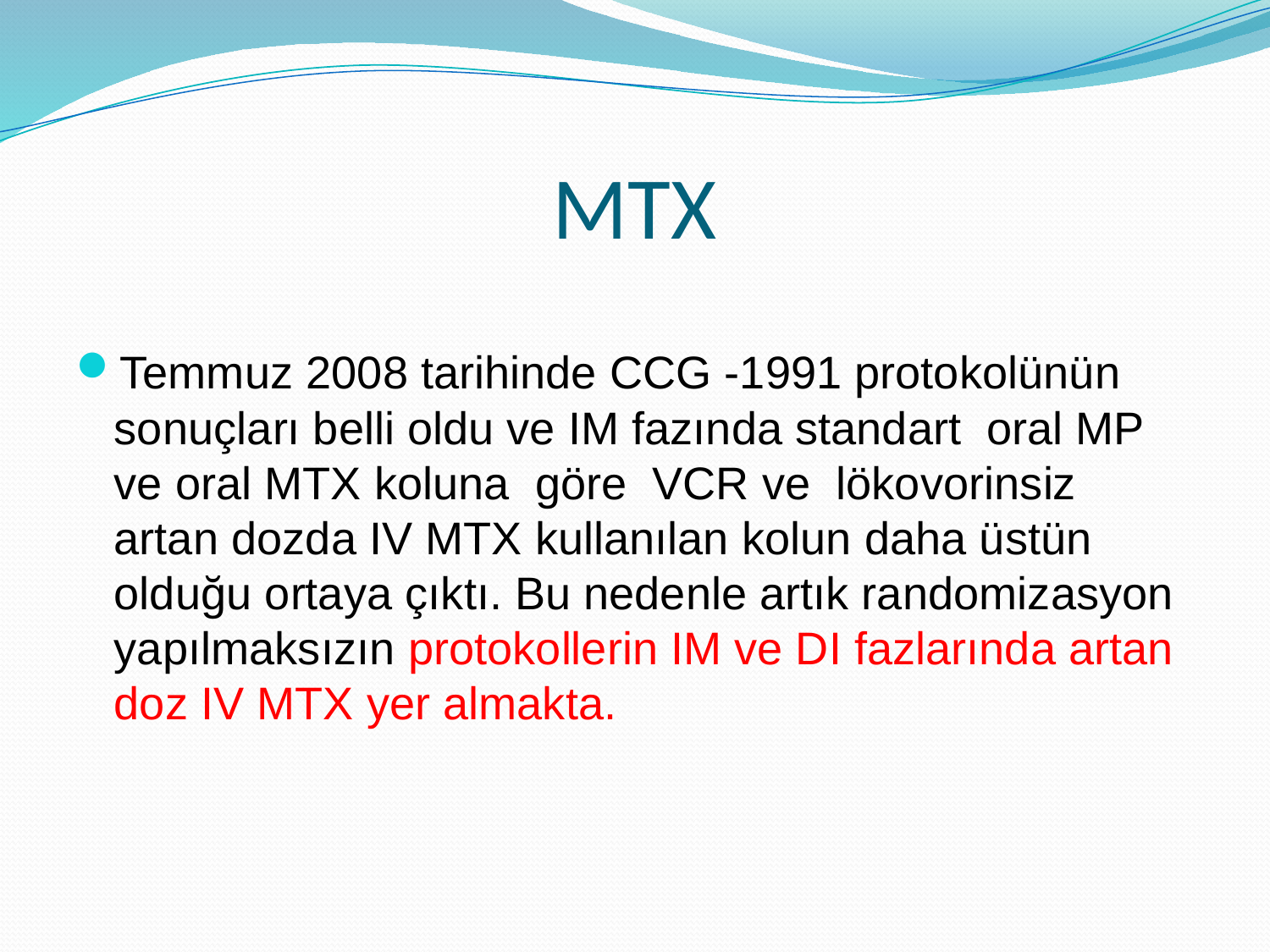

# MTX
Temmuz 2008 tarihinde CCG -1991 protokolünün sonuçları belli oldu ve IM fazında standart  oral MP ve oral MTX koluna  göre  VCR ve  lökovorinsiz artan dozda IV MTX kullanılan kolun daha üstün olduğu ortaya çıktı. Bu nedenle artık randomizasyon yapılmaksızın protokollerin IM ve DI fazlarında artan doz IV MTX yer almakta.